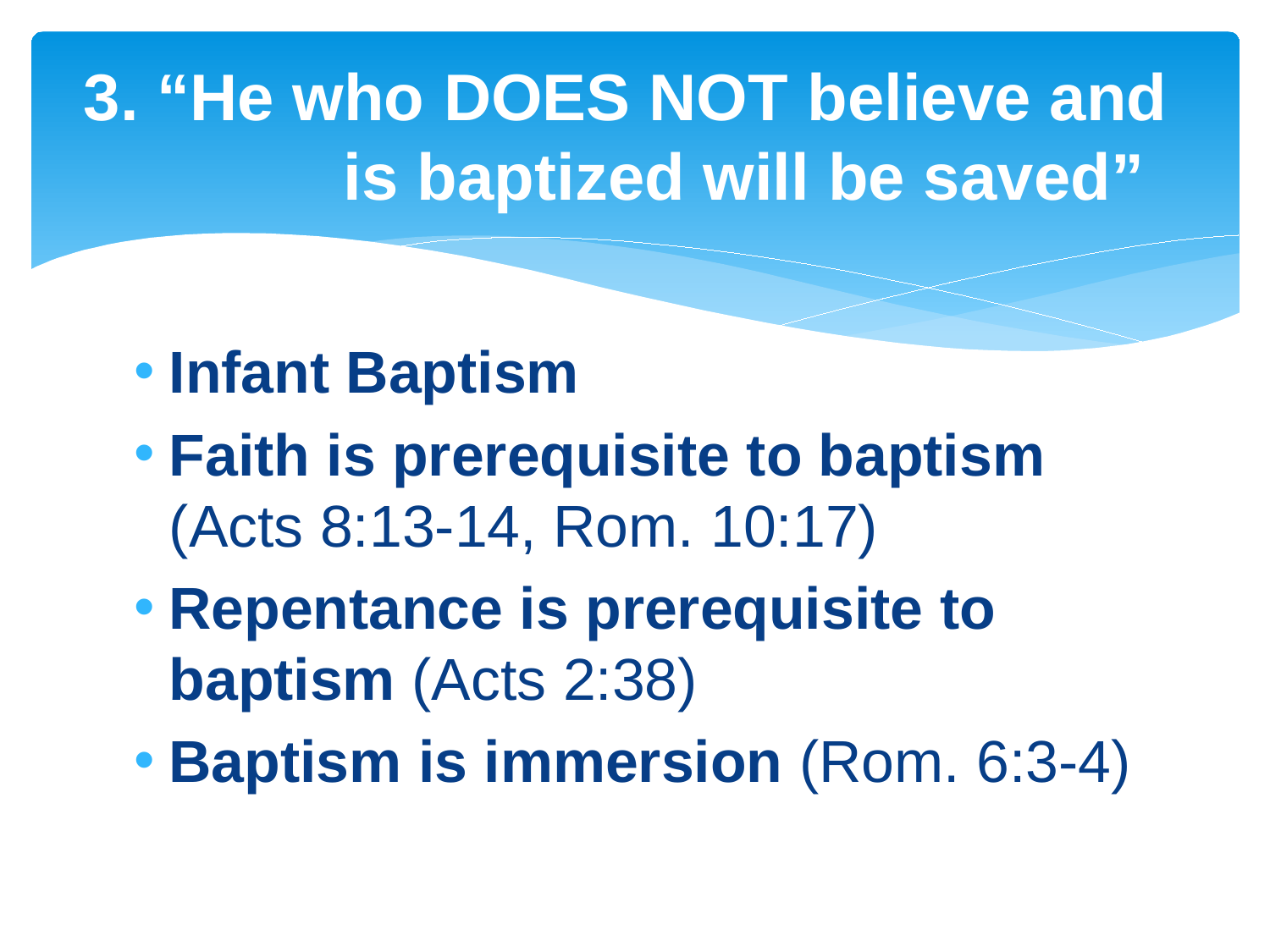

# 3. “He who does not believe and              is baptized will be saved”
Infant Baptism
Faith is prerequisite to baptism (Acts 8:13-14, Rom. 10:17)
Repentance is prerequisite to baptism (Acts 2:38)
Baptism is immersion (Rom. 6:3-4)